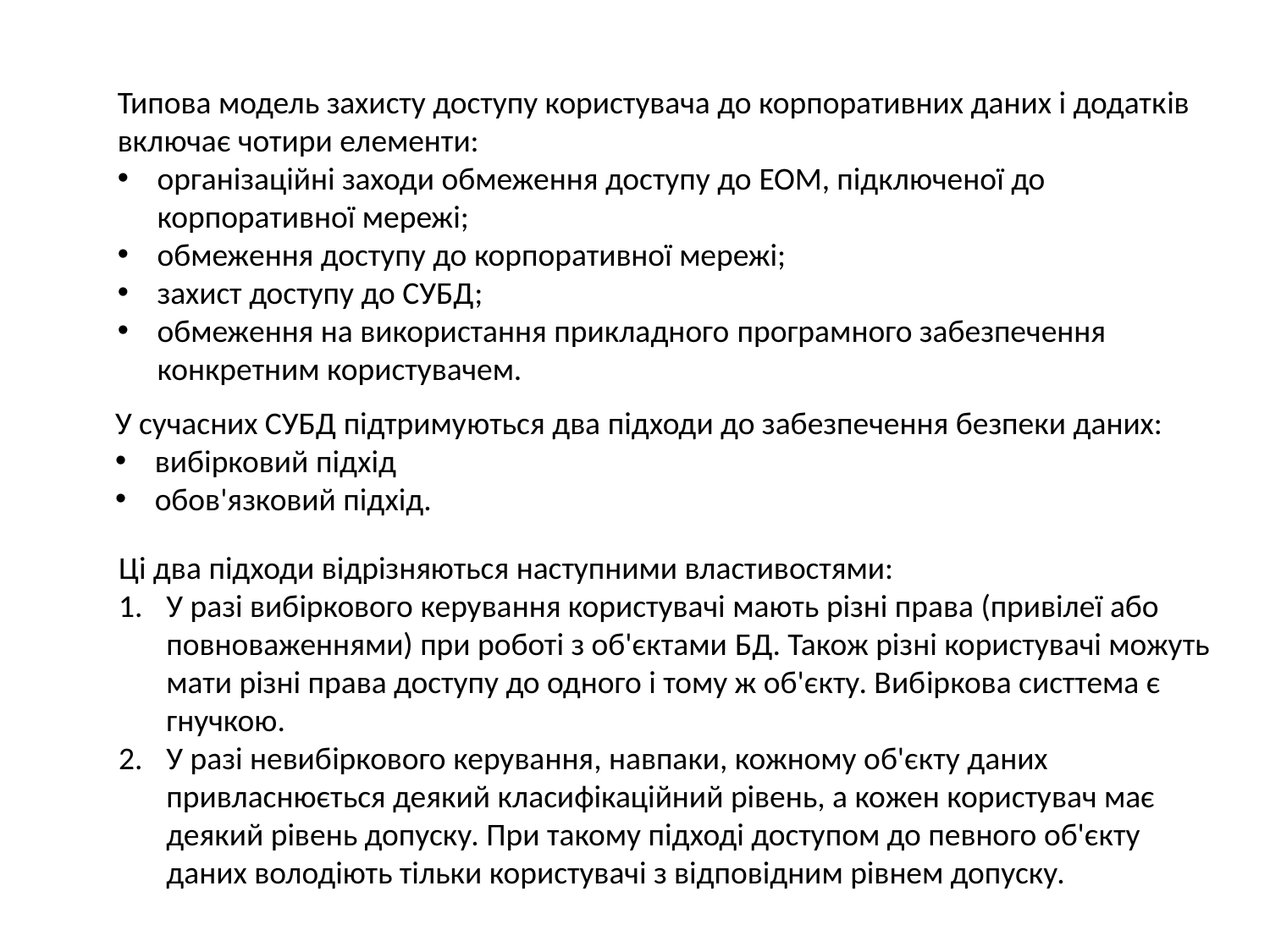

Типова модель захисту доступу користувача до корпоративних даних і додатків включає чотири елементи:
організаційні заходи обмеження доступу до ЕОМ, підключеної до корпоративної мережі;
обмеження доступу до корпоративної мережі;
захист доступу до СУБД;
обмеження на використання прикладного програмного забезпечення конкретним користувачем.
У сучасних СУБД підтримуються два підходи до забезпечення безпеки даних:
вибірковий підхід
обов'язковий підхід.
Ці два підходи відрізняються наступними властивостями:
У разі вибіркового керування користувачі мають різні права (привілеї або повноваженнями) при роботі з об'єктами БД. Також різні користувачі можуть мати різні права доступу до одного і тому ж об'єкту. Вибіркова систтема є гнучкою.
У разі невибіркового керування, навпаки, кожному об'єкту даних привласнюється деякий класифікаційний рівень, а кожен користувач має деякий рівень допуску. При такому підході доступом до певного об'єкту даних володіють тільки користувачі з відповідним рівнем допуску.